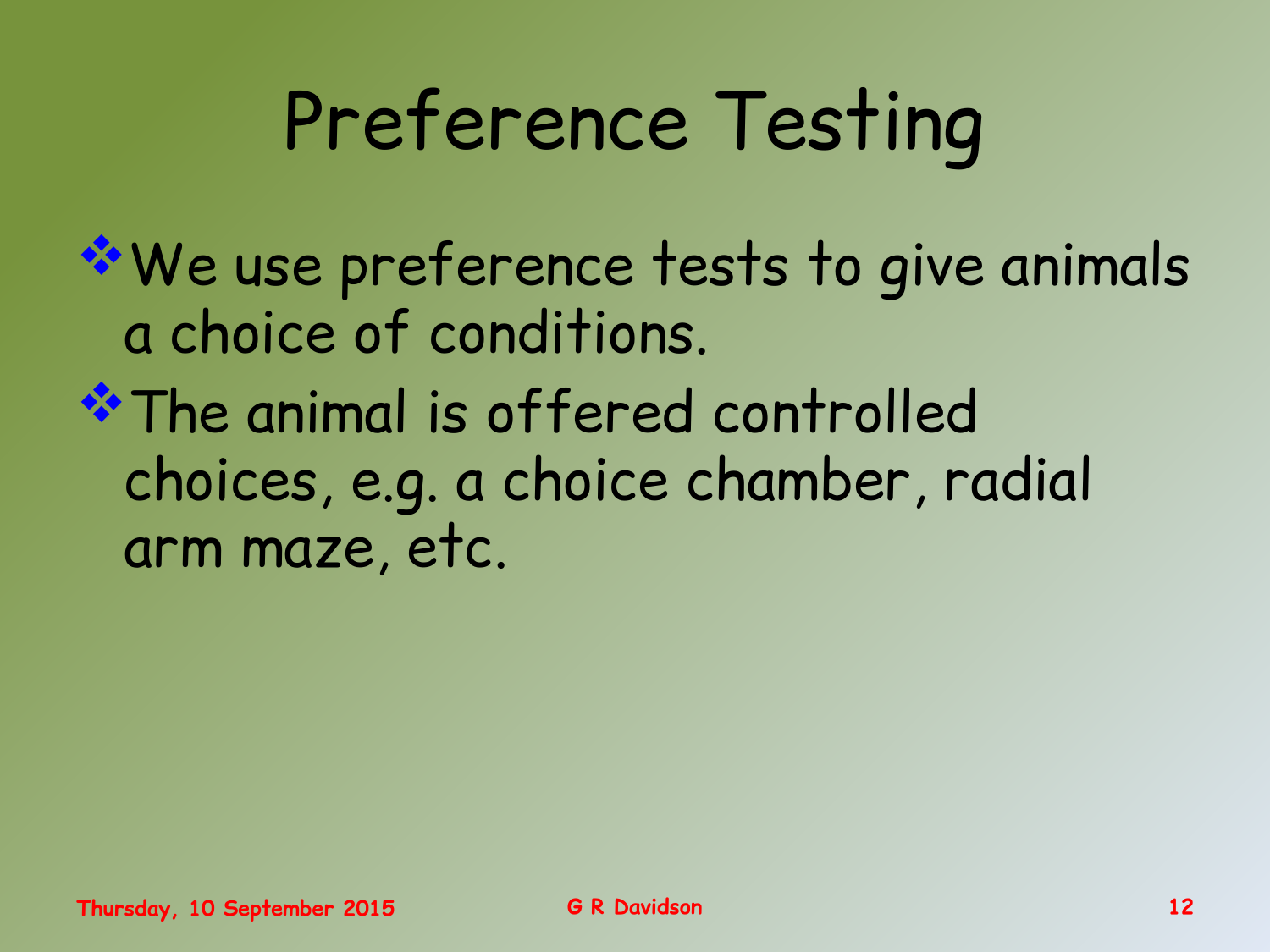

# Preference Testing
We use preference tests to give animals a choice of conditions.
The animal is offered controlled choices, e.g. a choice chamber, radial arm maze, etc.
Thursday, 10 September 2015
G R Davidson
12